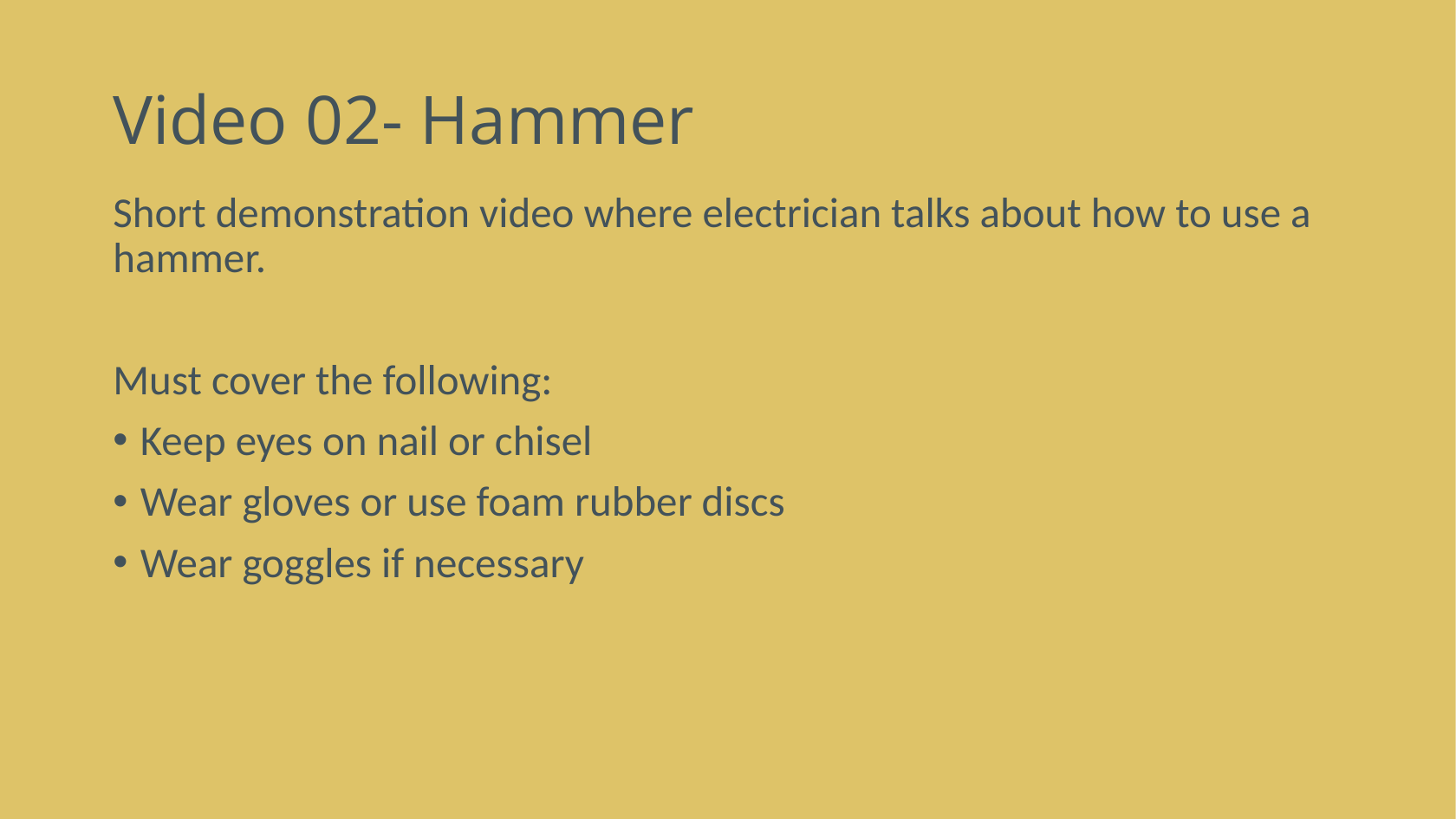

# Video 02- Hammer
Short demonstration video where electrician talks about how to use a hammer.

Must cover the following:
Keep eyes on nail or chisel
Wear gloves or use foam rubber discs
Wear goggles if necessary